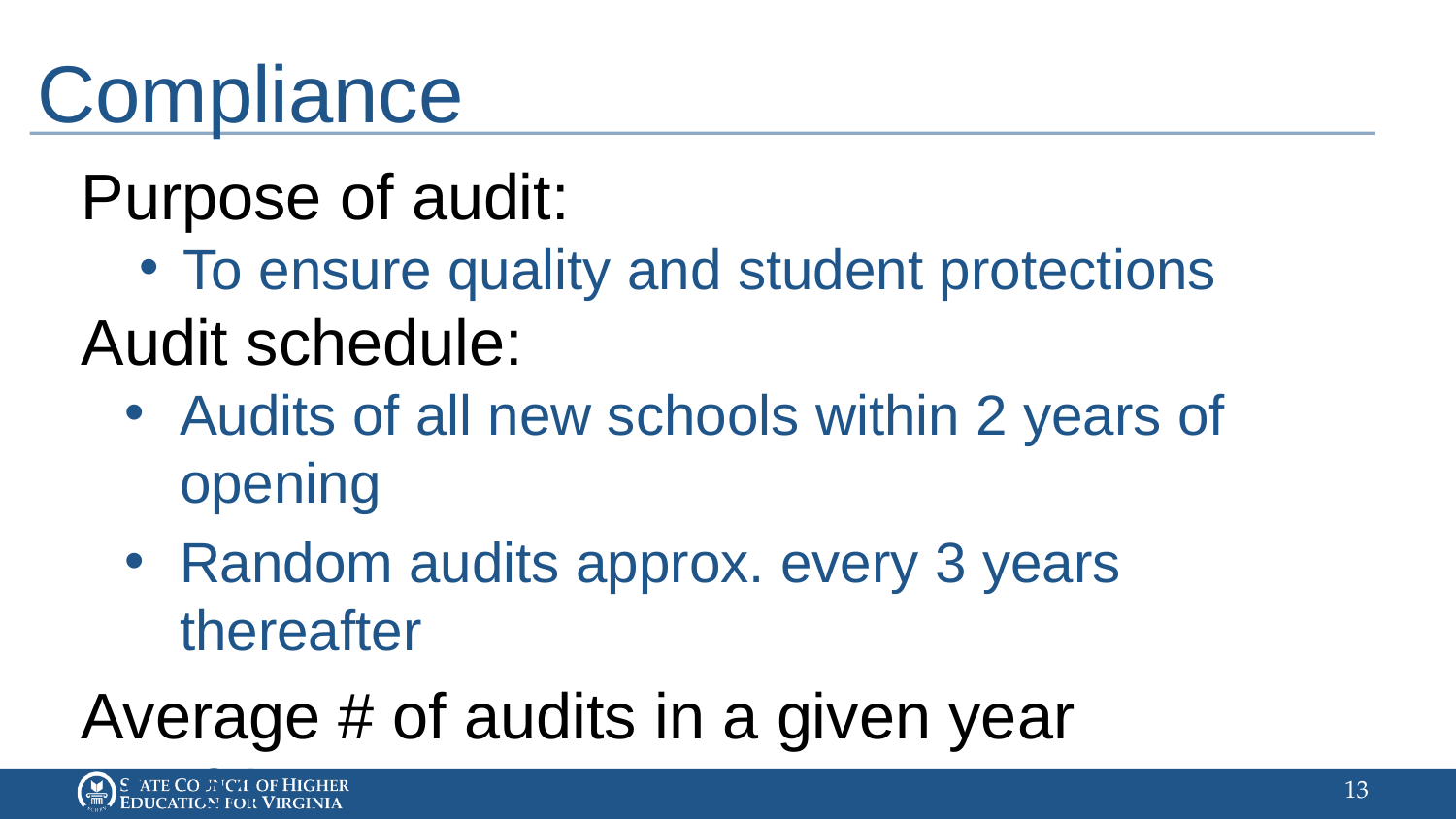

# Compliance
Purpose of audit:
To ensure quality and student protections
Audit schedule:
Audits of all new schools within 2 years of opening
Random audits approx. every 3 years thereafter
Average # of audits in a given year
64

13